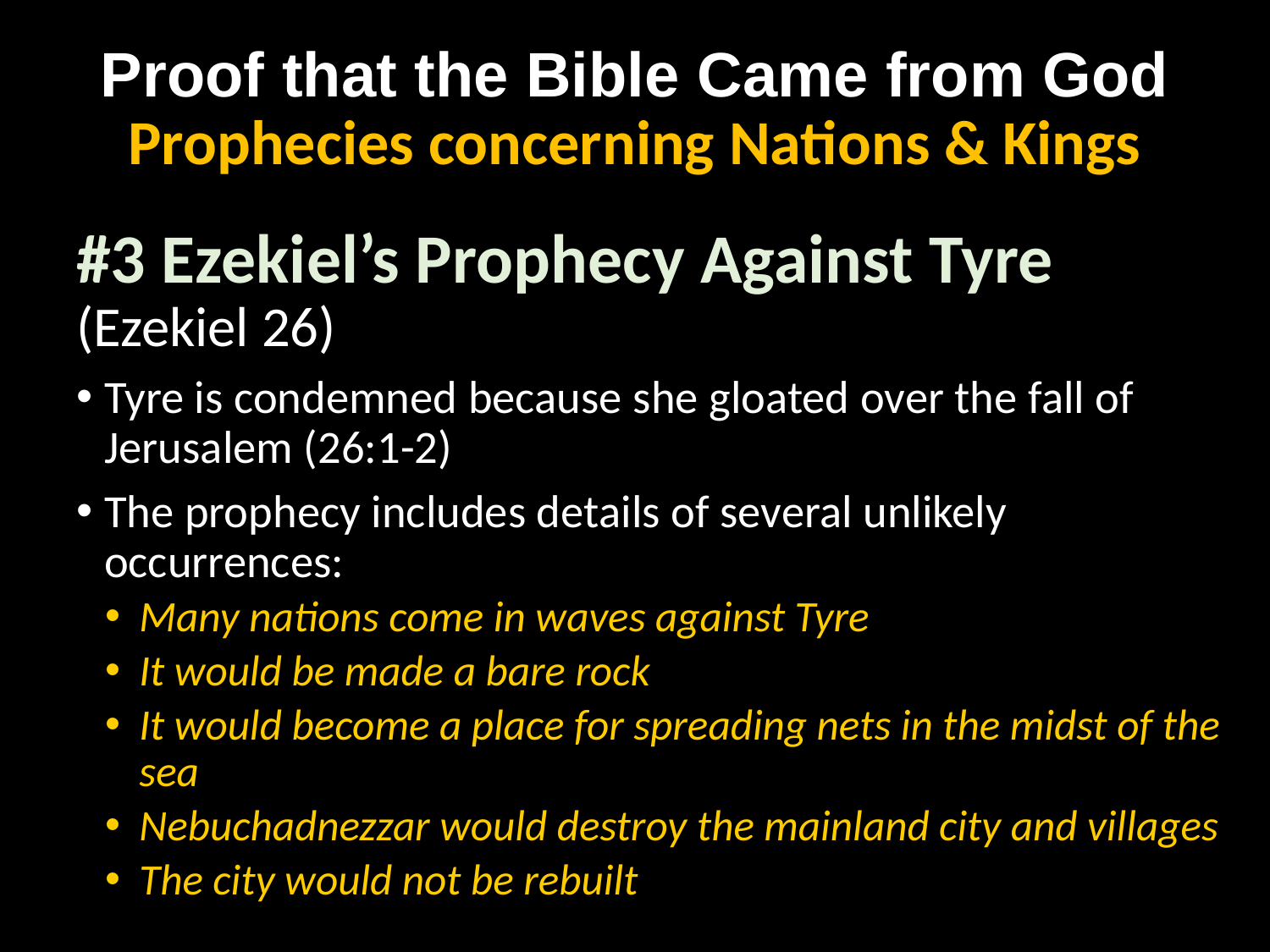

# Proof that the Bible Came from God Prophecies concerning Nations & Kings
#3 Ezekiel’s Prophecy Against Tyre (Ezekiel 26)
Tyre is condemned because she gloated over the fall of Jerusalem (26:1-2)
The prophecy includes details of several unlikely occurrences:
Many nations come in waves against Tyre
It would be made a bare rock
It would become a place for spreading nets in the midst of the sea
Nebuchadnezzar would destroy the mainland city and villages
The city would not be rebuilt